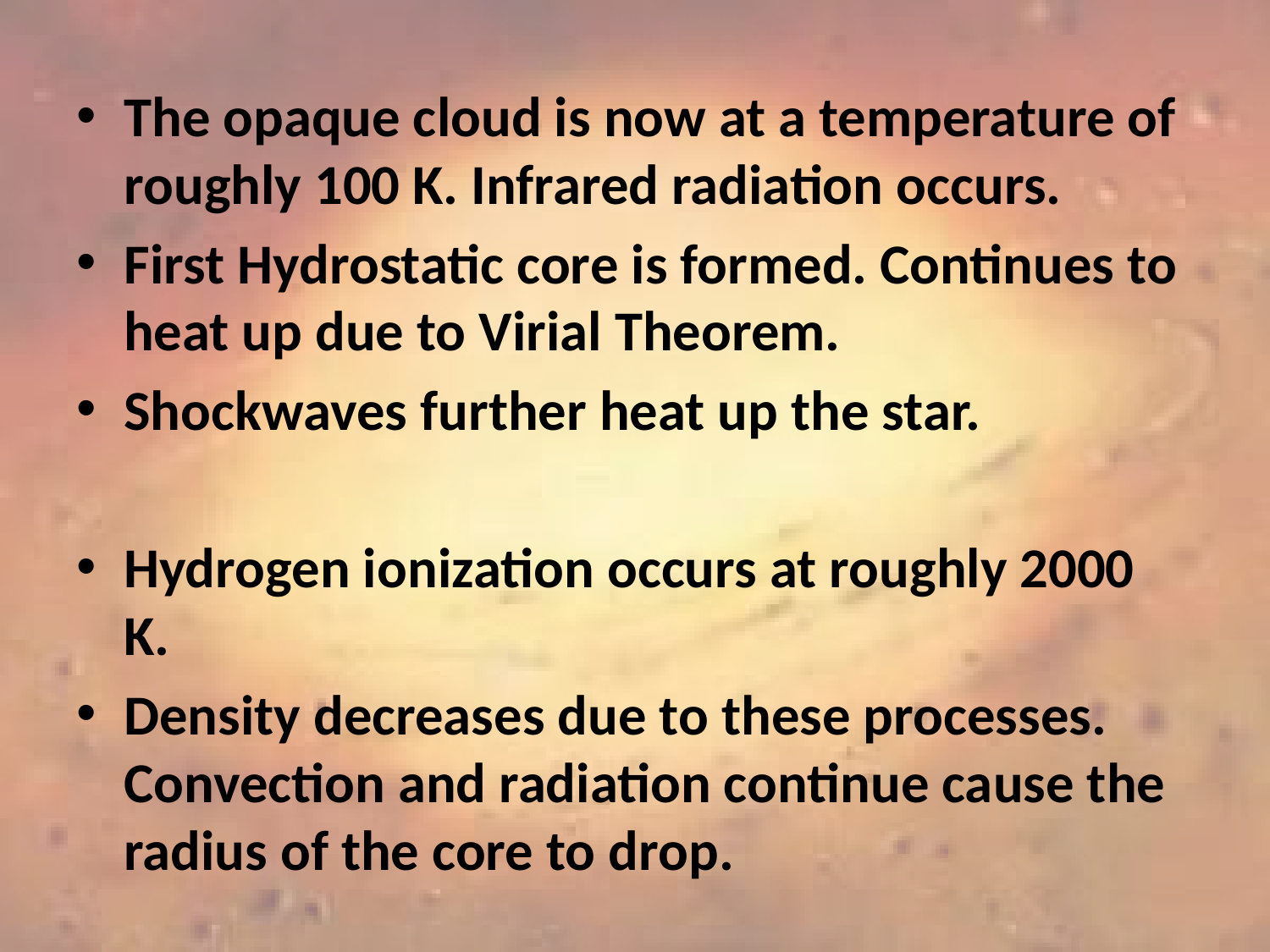

#
The opaque cloud is now at a temperature of roughly 100 K. Infrared radiation occurs.
First Hydrostatic core is formed. Continues to heat up due to Virial Theorem.
Shockwaves further heat up the star.

Hydrogen ionization occurs at roughly 2000 K.
Density decreases due to these processes. Convection and radiation continue cause the radius of the core to drop.